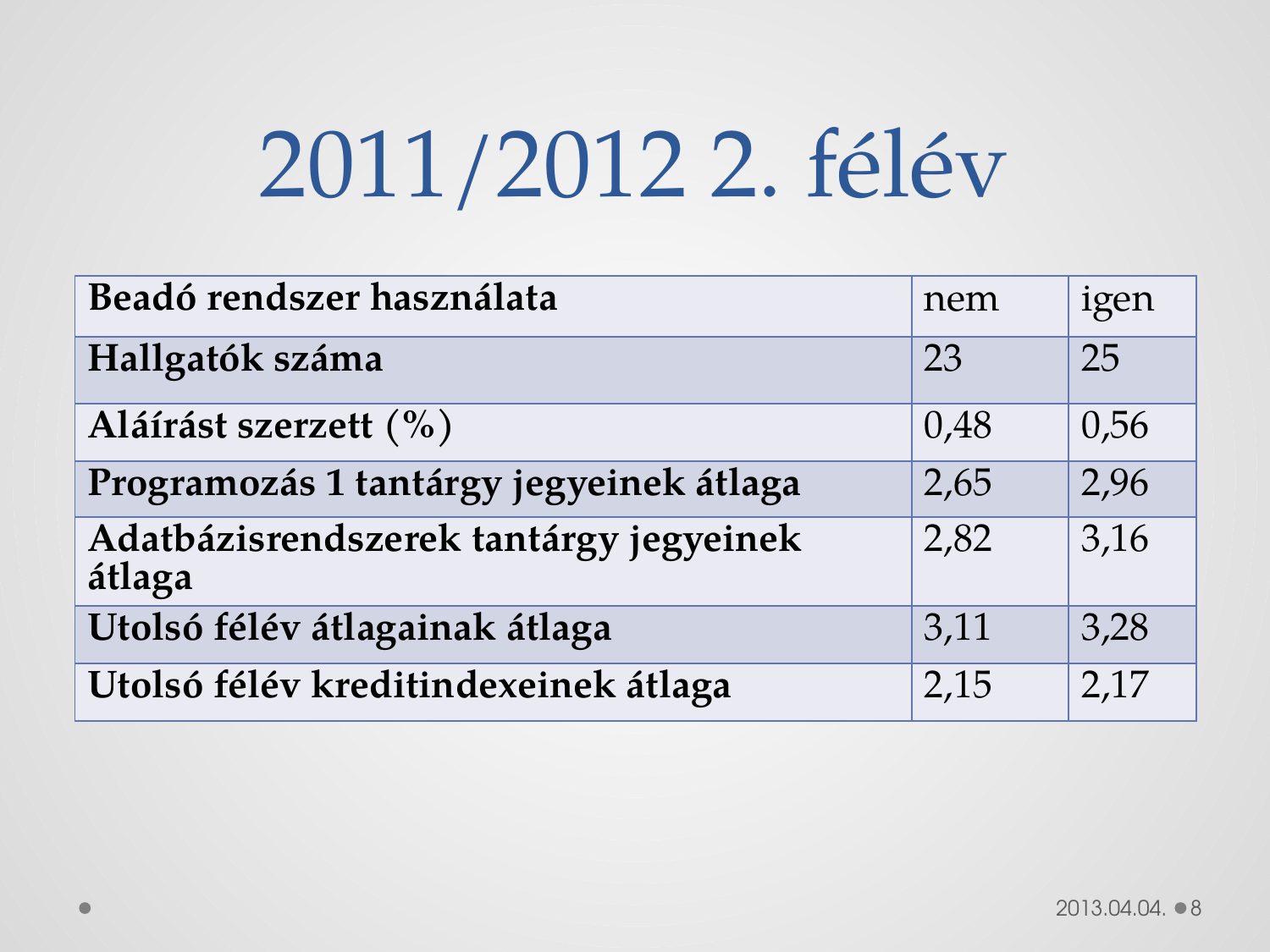

# 2011/2012 2. félév
| Beadó rendszer használata | nem | igen |
| --- | --- | --- |
| Hallgatók száma | 23 | 25 |
| Aláírást szerzett (%) | 0,48 | 0,56 |
| Programozás 1 tantárgy jegyeinek átlaga | 2,65 | 2,96 |
| Adatbázisrendszerek tantárgy jegyeinek átlaga | 2,82 | 3,16 |
| Utolsó félév átlagainak átlaga | 3,11 | 3,28 |
| Utolsó félév kreditindexeinek átlaga | 2,15 | 2,17 |
2013.04.04.
8